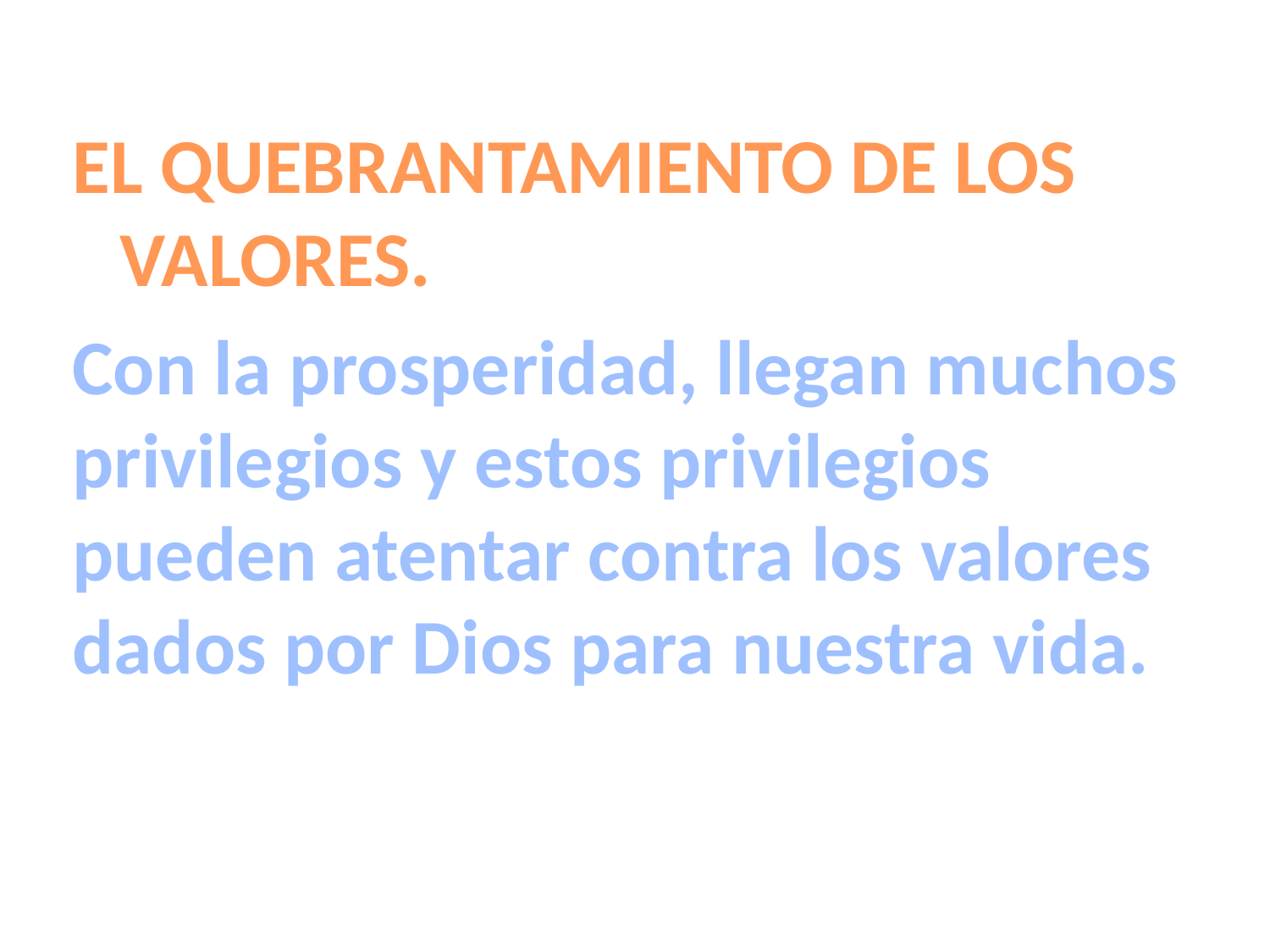

EL QUEBRANTAMIENTO DE LOS VALORES.
Con la prosperidad, llegan muchos privilegios y estos privilegios pueden atentar contra los valores dados por Dios para nuestra vida.